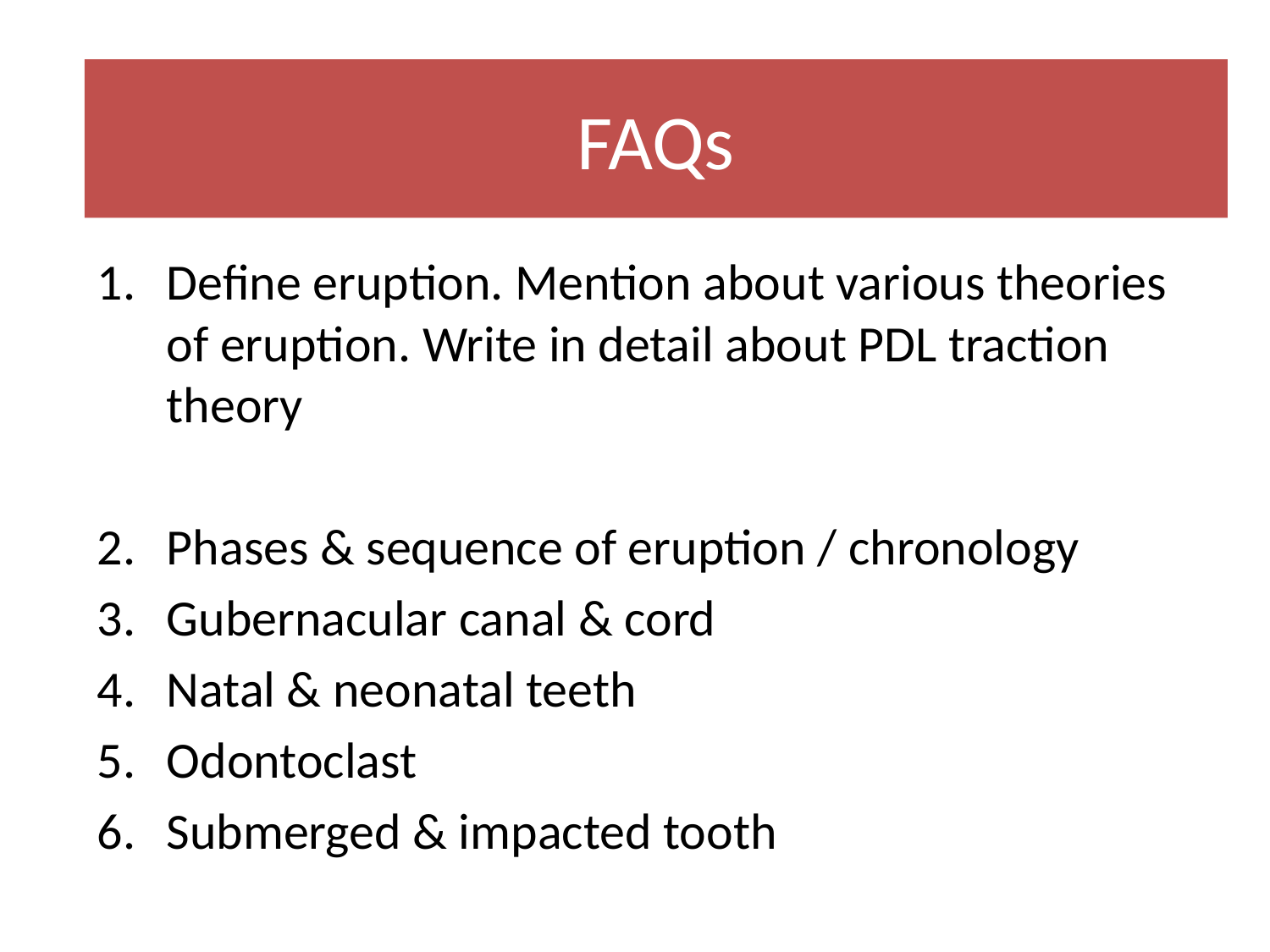

#
FAQs

Define eruption. Mention about various theories of eruption. Write in detail about PDL traction theory

Phases & sequence of eruption / chronology
Gubernacular canal & cord
Natal & neonatal teeth
Odontoclast
Submerged & impacted tooth